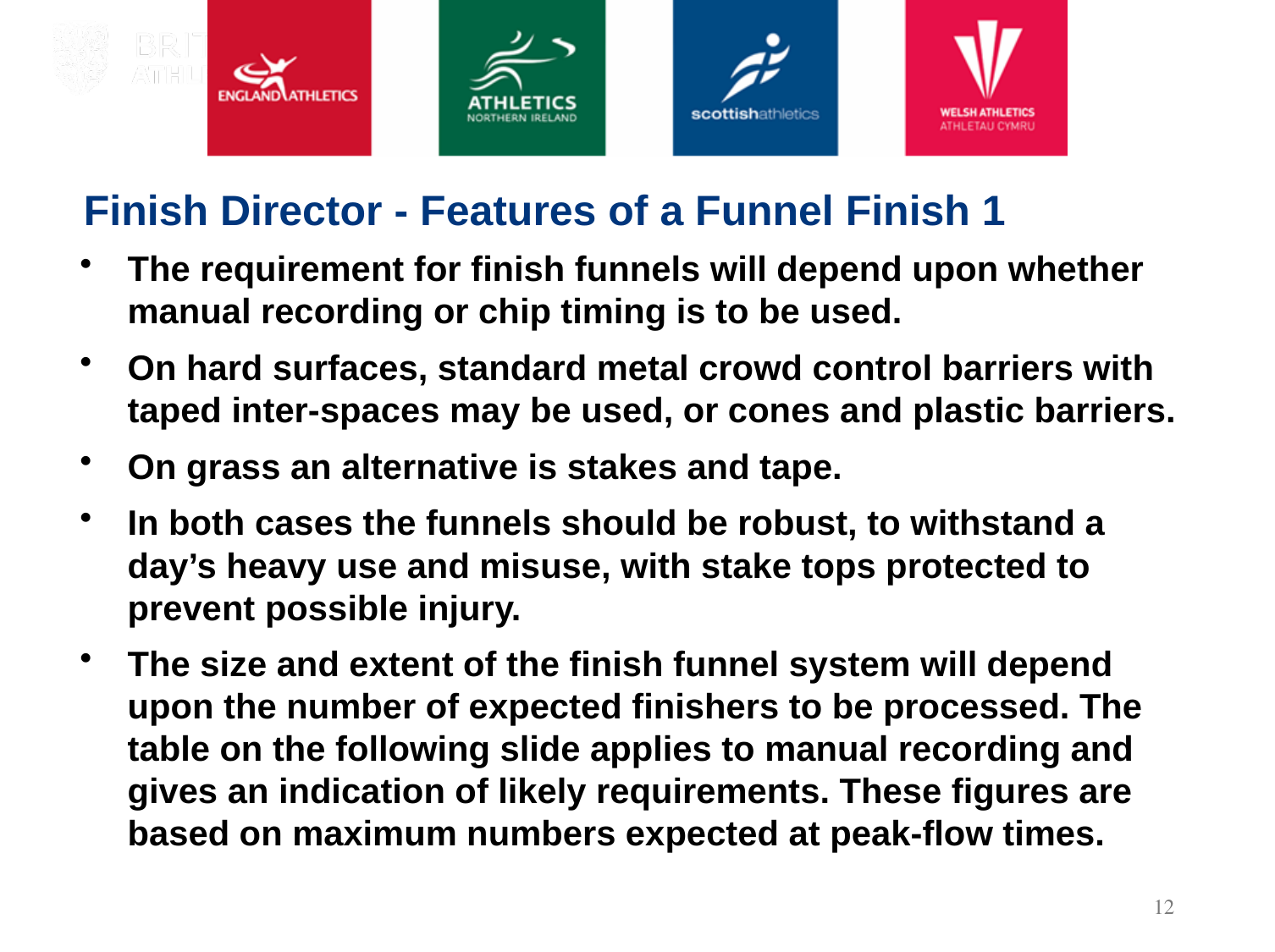

Finish Director - Features of a Funnel Finish 1
The requirement for finish funnels will depend upon whether manual recording or chip timing is to be used.
On hard surfaces, standard metal crowd control barriers with taped inter-spaces may be used, or cones and plastic barriers.
On grass an alternative is stakes and tape.
In both cases the funnels should be robust, to withstand a day’s heavy use and misuse, with stake tops protected to prevent possible injury.
The size and extent of the finish funnel system will depend upon the number of expected finishers to be processed. The table on the following slide applies to manual recording and gives an indication of likely requirements. These figures are based on maximum numbers expected at peak-flow times.
12